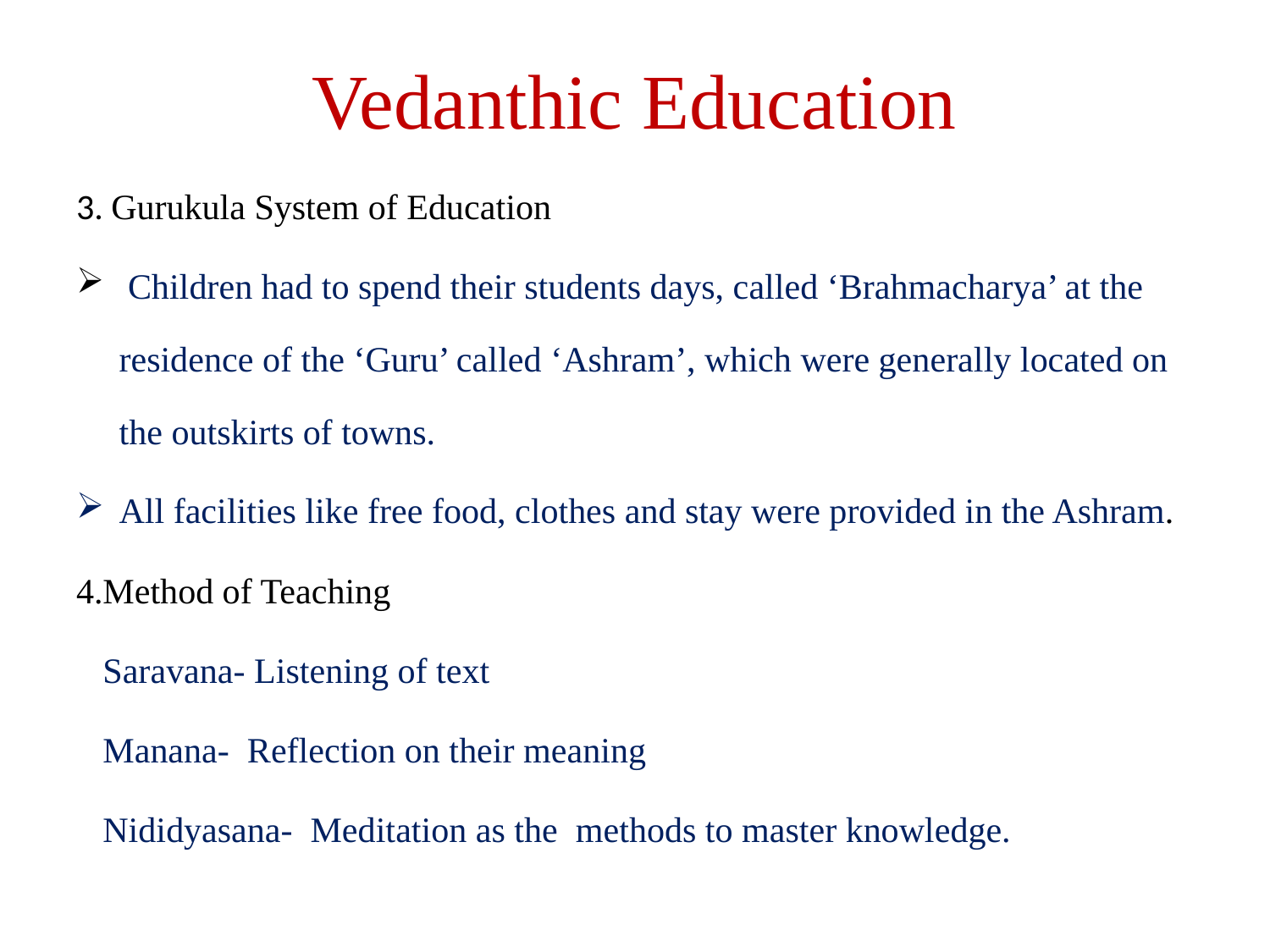

# Vedanthic Education
3. Gurukula System of Education
 Children had to spend their students days, called ‘Brahmacharya’ at the residence of the ‘Guru’ called ‘Ashram’, which were generally located on the outskirts of towns.
All facilities like free food, clothes and stay were provided in the Ashram.
4.Method of Teaching
   Saravana- Listening of text
   Manana-  Reflection on their meaning
   Nididyasana-  Meditation as the  methods to master knowledge.